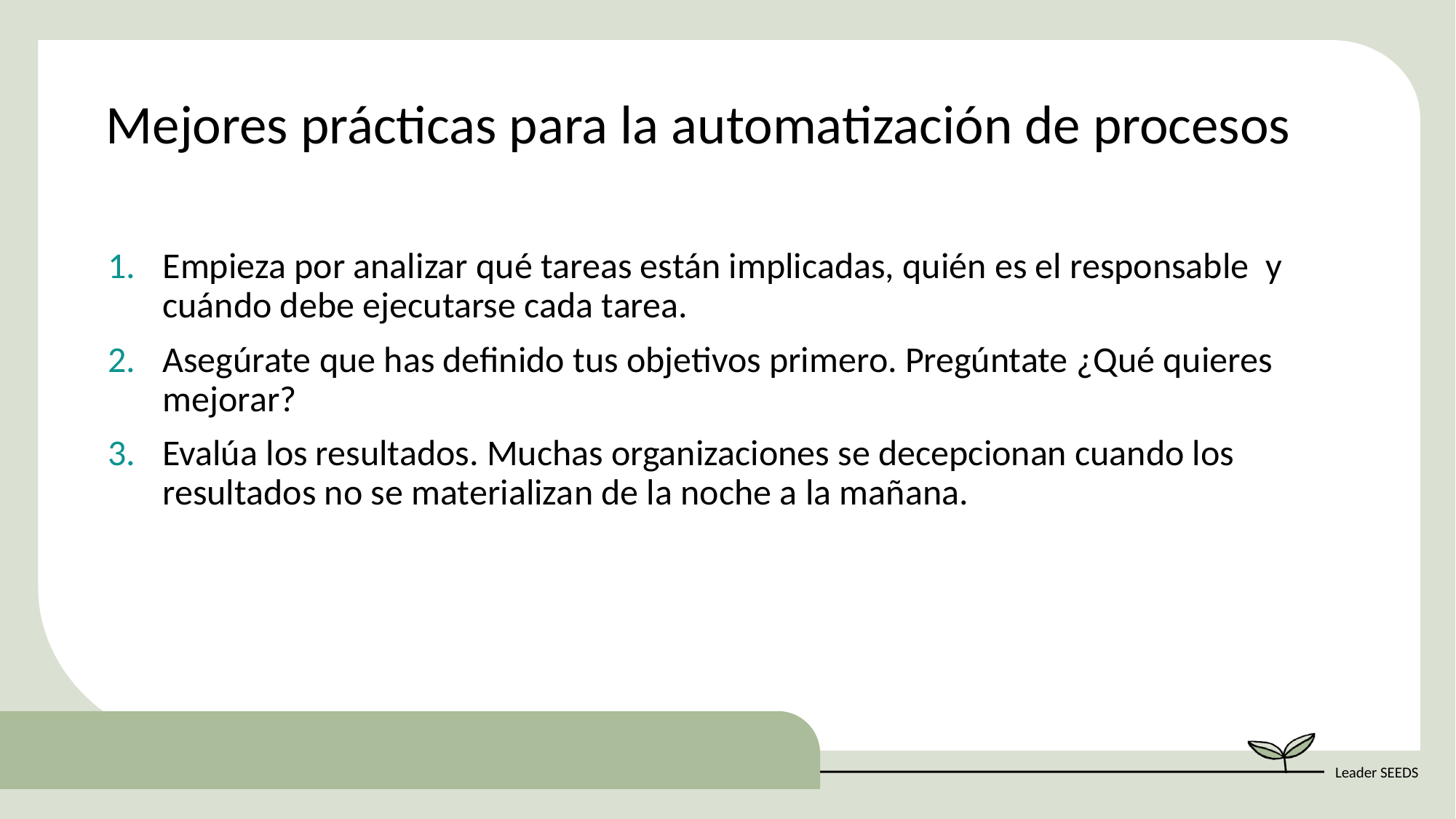

Mejores prácticas para la automatización de procesos
Empieza por analizar qué tareas están implicadas, quién es el responsable  y cuándo debe ejecutarse cada tarea.
Asegúrate que has definido tus objetivos primero. Pregúntate ¿Qué quieres mejorar?
Evalúa los resultados. Muchas organizaciones se decepcionan cuando los resultados no se materializan de la noche a la mañana.